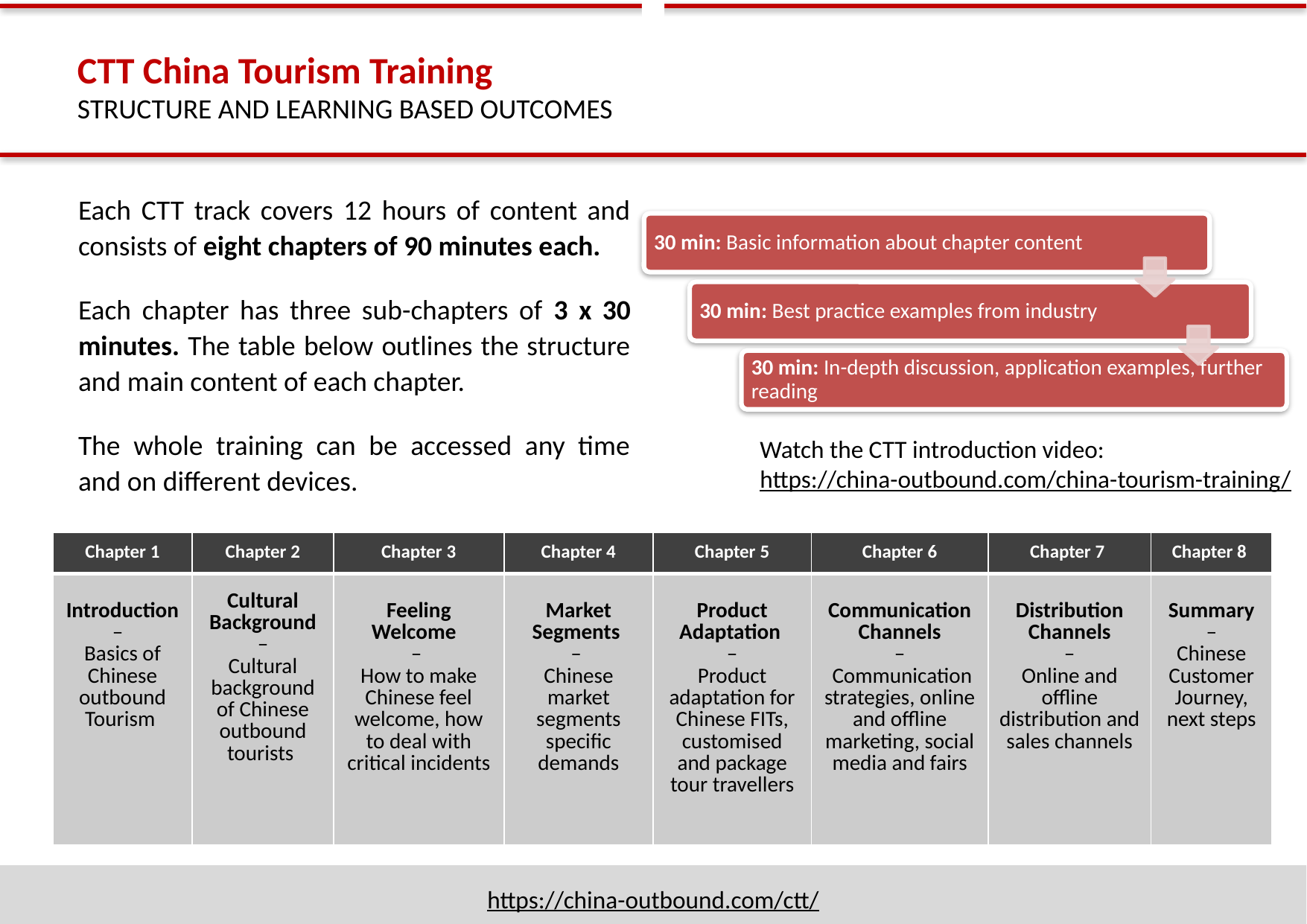

CTT China Tourism Training
STRUCTURE AND LEARNING BASED OUTCOMES

Each CTT track covers 12 hours of content and consists of eight chapters of 90 minutes each.
Each chapter has three sub-chapters of 3 x 30 minutes. The table below outlines the structure and main content of each chapter.
The whole training can be accessed any time and on different devices.

30 min: Basic information about chapter content
30 min: Best practice examples from industry
30 min: In-depth discussion, application examples, further reading

Watch the CTT introduction video:
https://china-outbound.com/china-tourism-training/

| Chapter 1 | Chapter 2 | Chapter 3 | Chapter 4 | Chapter 5 | Chapter 6 | Chapter 7 | Chapter 8 |
| --- | --- | --- | --- | --- | --- | --- | --- |
| Introduction – Basics of Chinese outbound Tourism | Cultural Background – Cultural background of Chinese outbound tourists | Feeling Welcome – How to make Chinese feel welcome, how to deal with critical incidents | Market Segments – Chinese market segments specific demands | Product Adaptation – Product adaptation for Chinese FITs, customised and package tour travellers | Communication Channels – Communication strategies, online and offline marketing, social media and fairs | Distribution Channels – Online and offline distribution and sales channels | Summary – Chinese Customer Journey, next steps |